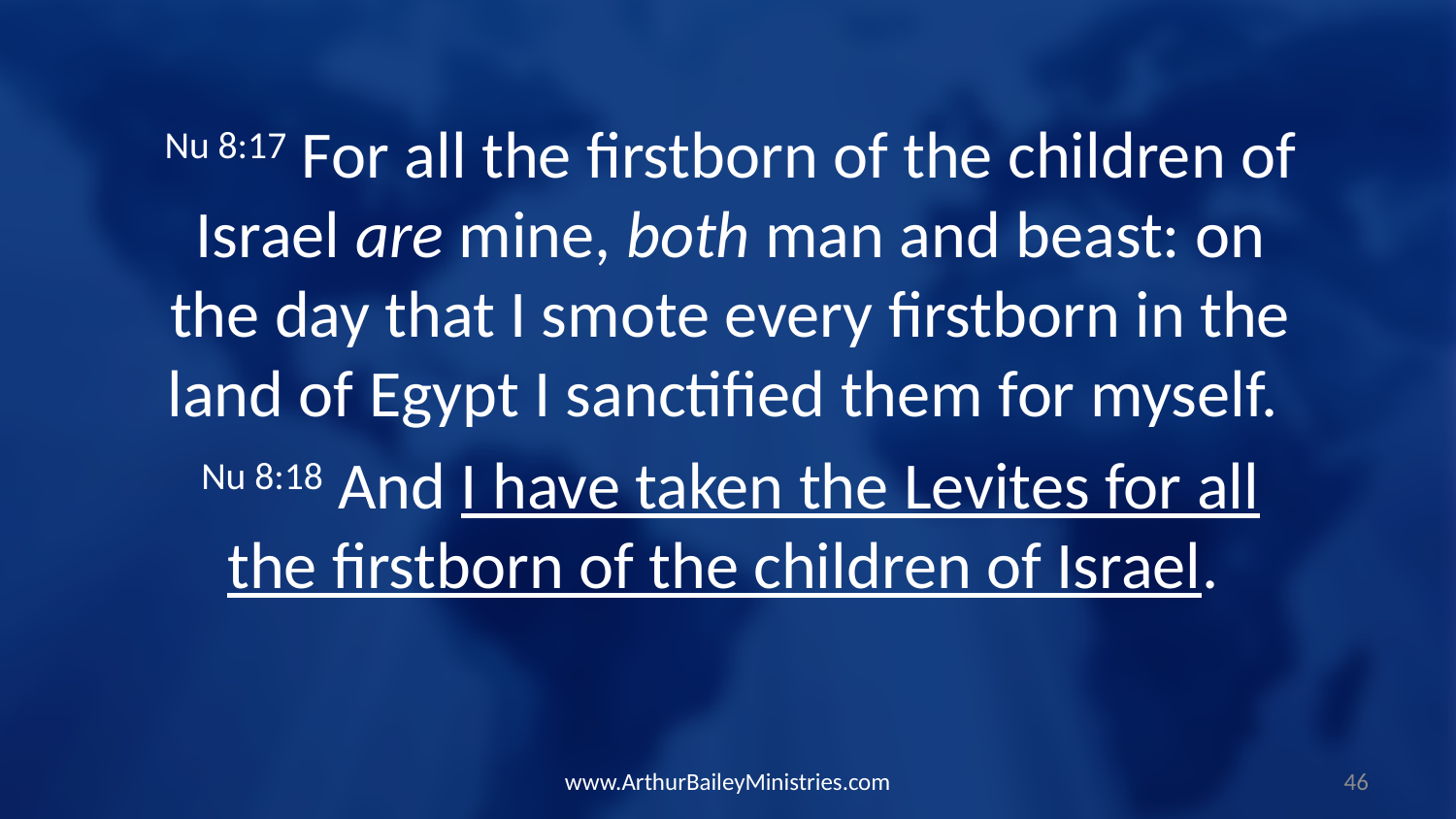

Nu 8:17 For all the firstborn of the children of Israel are mine, both man and beast: on the day that I smote every firstborn in the land of Egypt I sanctified them for myself.
Nu 8:18 And I have taken the Levites for all the firstborn of the children of Israel.
www.ArthurBaileyMinistries.com
46